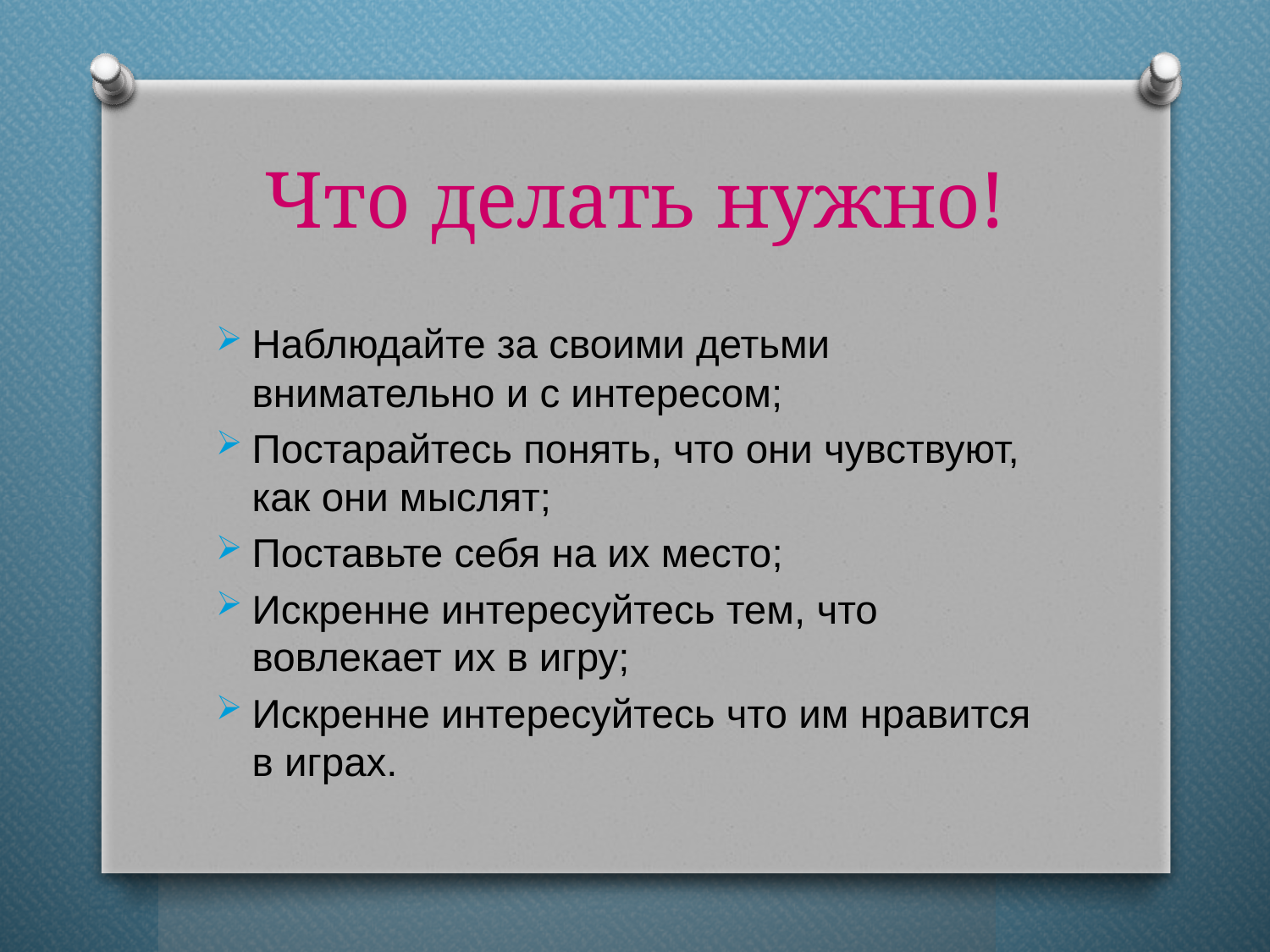

# Что делать нужно!

Наблюдайте за своими детьми внимательно и с интересом;
Постарайтесь понять, что они чувствуют, как они мыслят;
Поставьте себя на их место;
Искренне интересуйтесь тем, что вовлекает их в игру;
Искренне интересуйтесь что им нравится в играх.